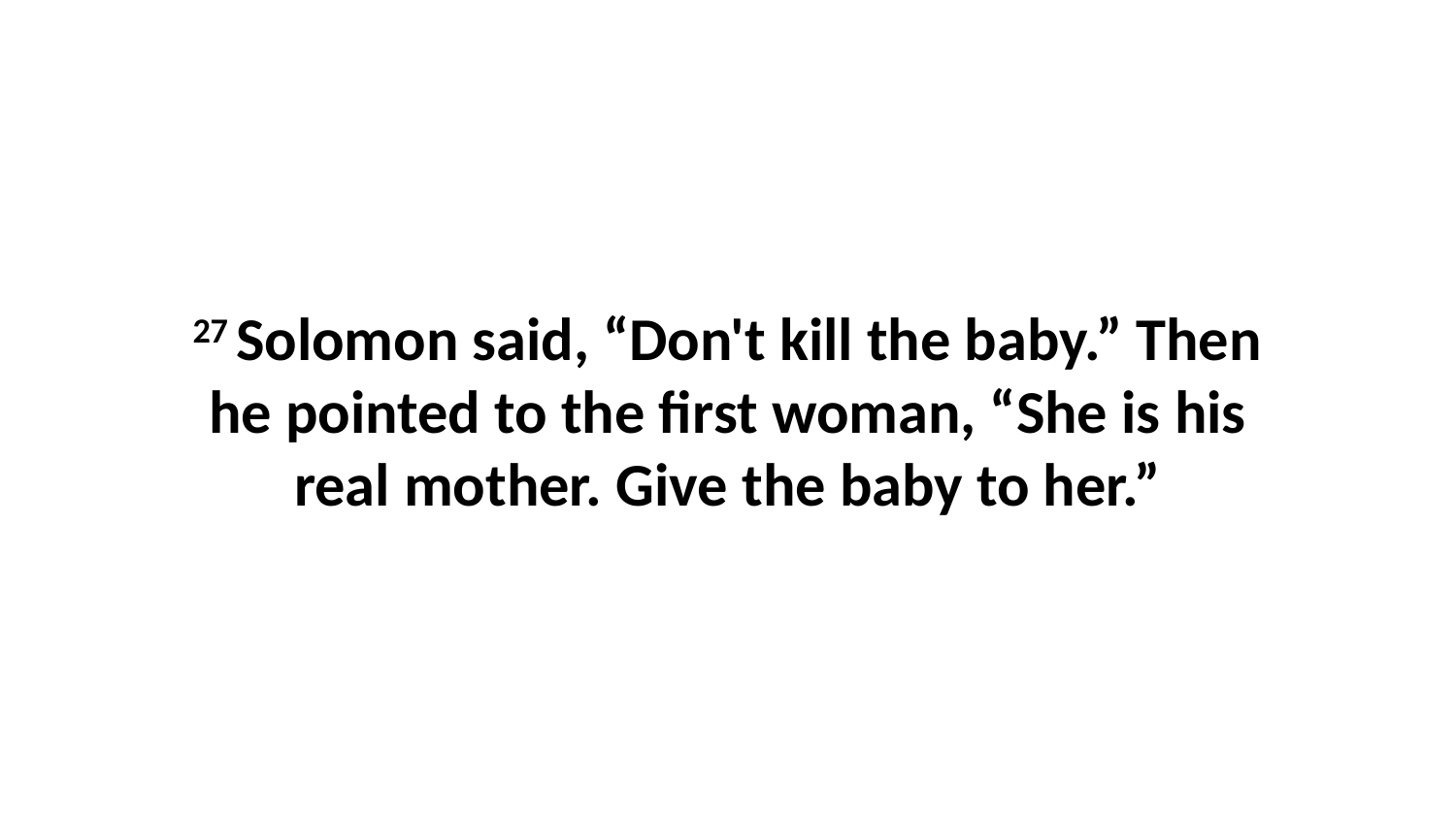

27 Solomon said, “Don't kill the baby.” Then he pointed to the first woman, “She is his real mother. Give the baby to her.”